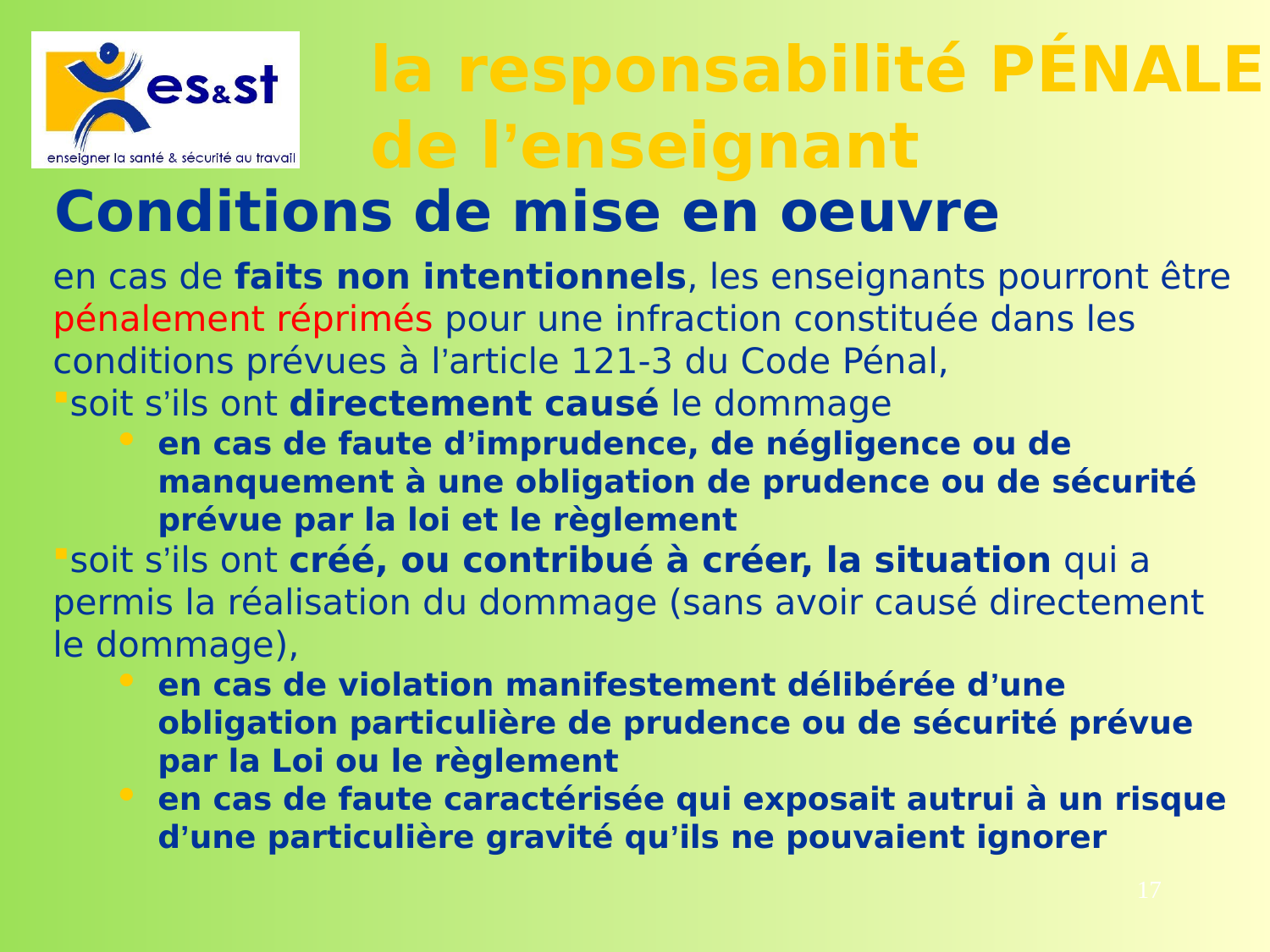

# la responsabilité PÉNALE de l’enseignant
Conditions de mise en oeuvre
en cas de faits non intentionnels, les enseignants pourront être pénalement réprimés pour une infraction constituée dans les conditions prévues à l’article 121-3 du Code Pénal,
soit s’ils ont directement causé le dommage
en cas de faute d’imprudence, de négligence ou de manquement à une obligation de prudence ou de sécurité prévue par la loi et le règlement
soit s’ils ont créé, ou contribué à créer, la situation qui a permis la réalisation du dommage (sans avoir causé directement le dommage),
en cas de violation manifestement délibérée d’une obligation particulière de prudence ou de sécurité prévue par la Loi ou le règlement
en cas de faute caractérisée qui exposait autrui à un risque d’une particulière gravité qu’ils ne pouvaient ignorer
17